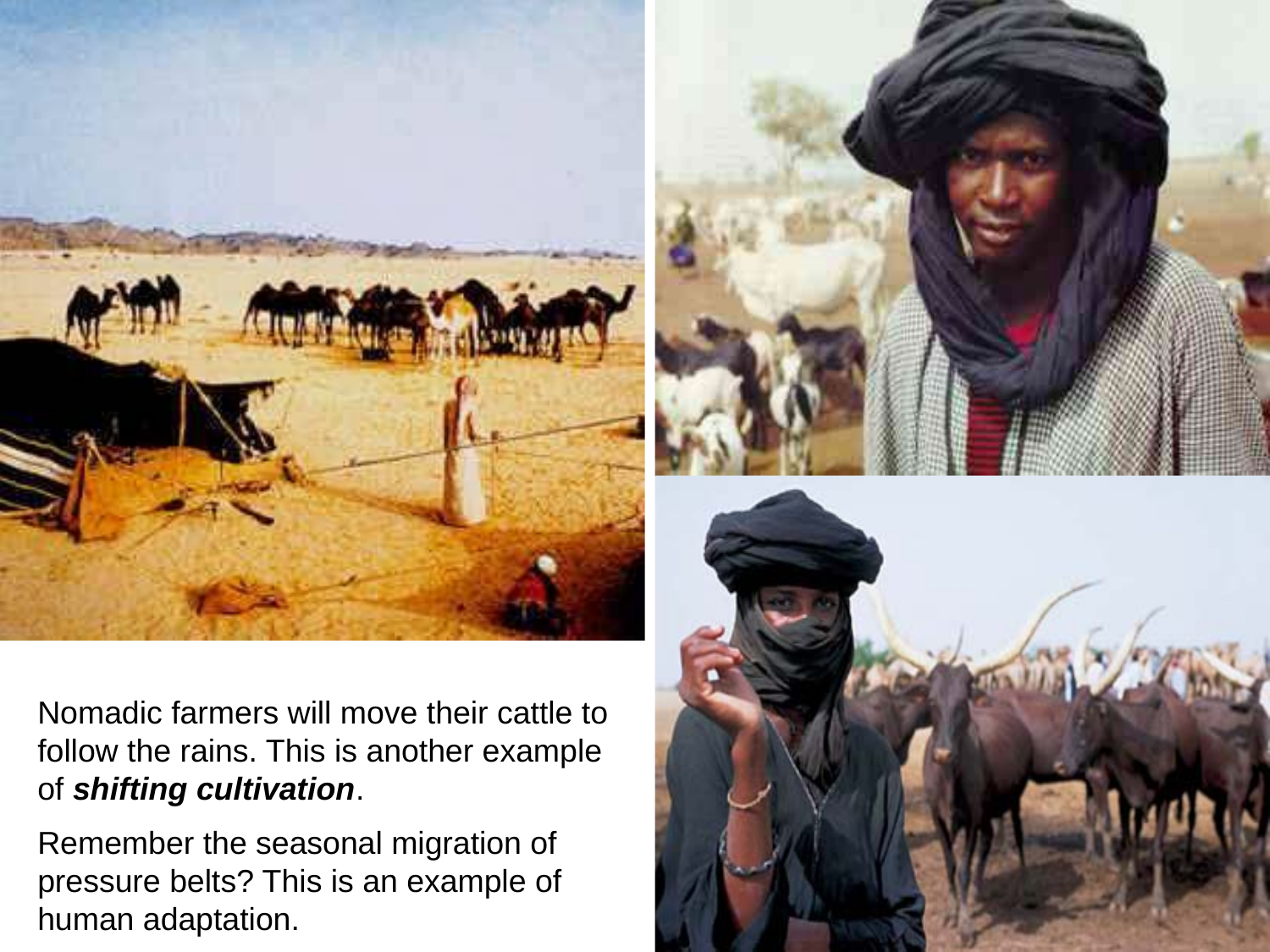

Nomadic farmers will move their cattle to follow the rains. This is another example of shifting cultivation.
Remember the seasonal migration of pressure belts? This is an example of human adaptation.